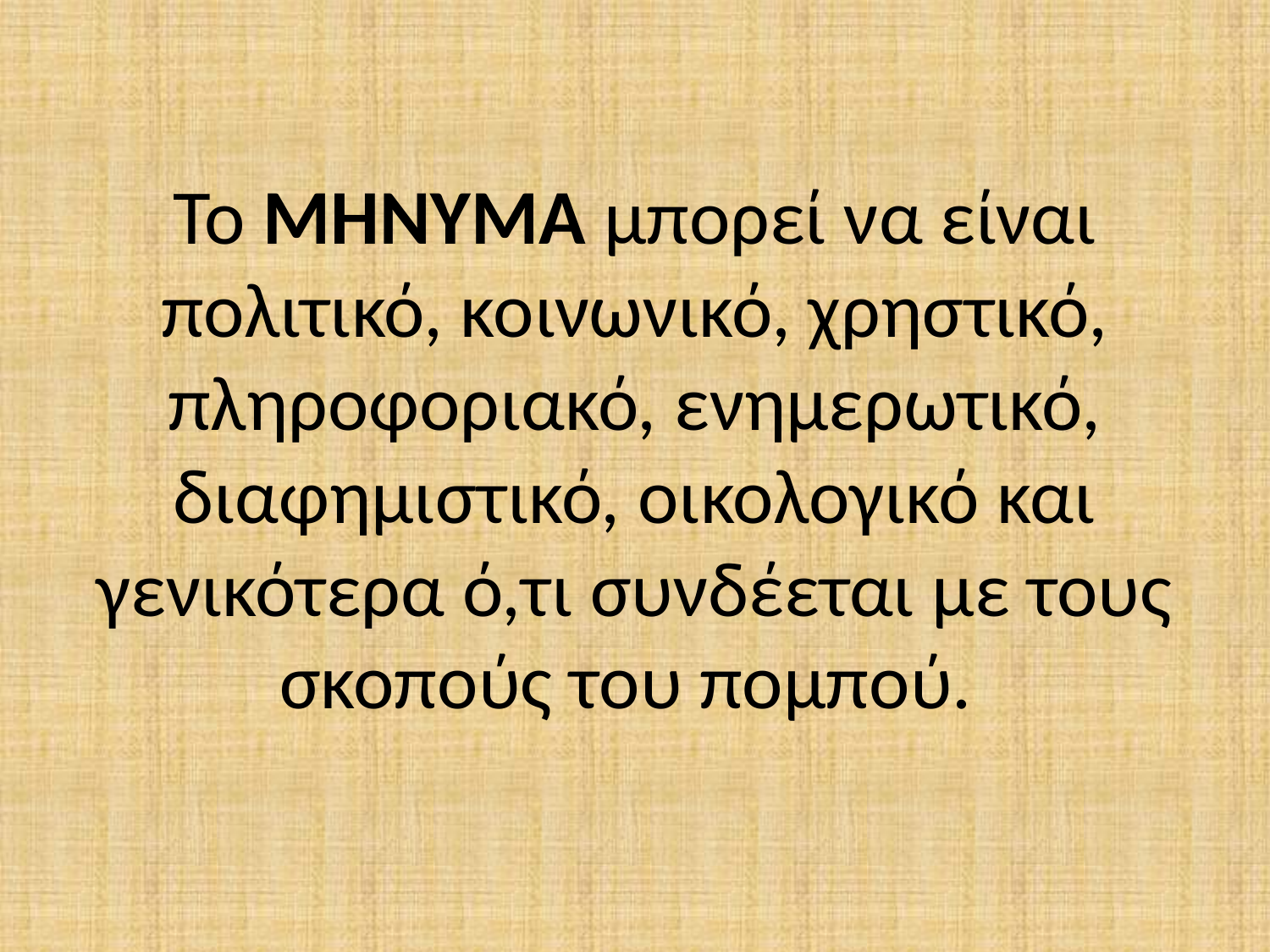

# Το ΜΗΝΥΜΑ μπορεί να είναι πολιτικό, κοινωνικό, χρηστικό, πληροφοριακό, ενημερωτικό, διαφημιστικό, οικολογικό και γενικότερα ό,τι συνδέεται με τους σκοπούς του πομπού.